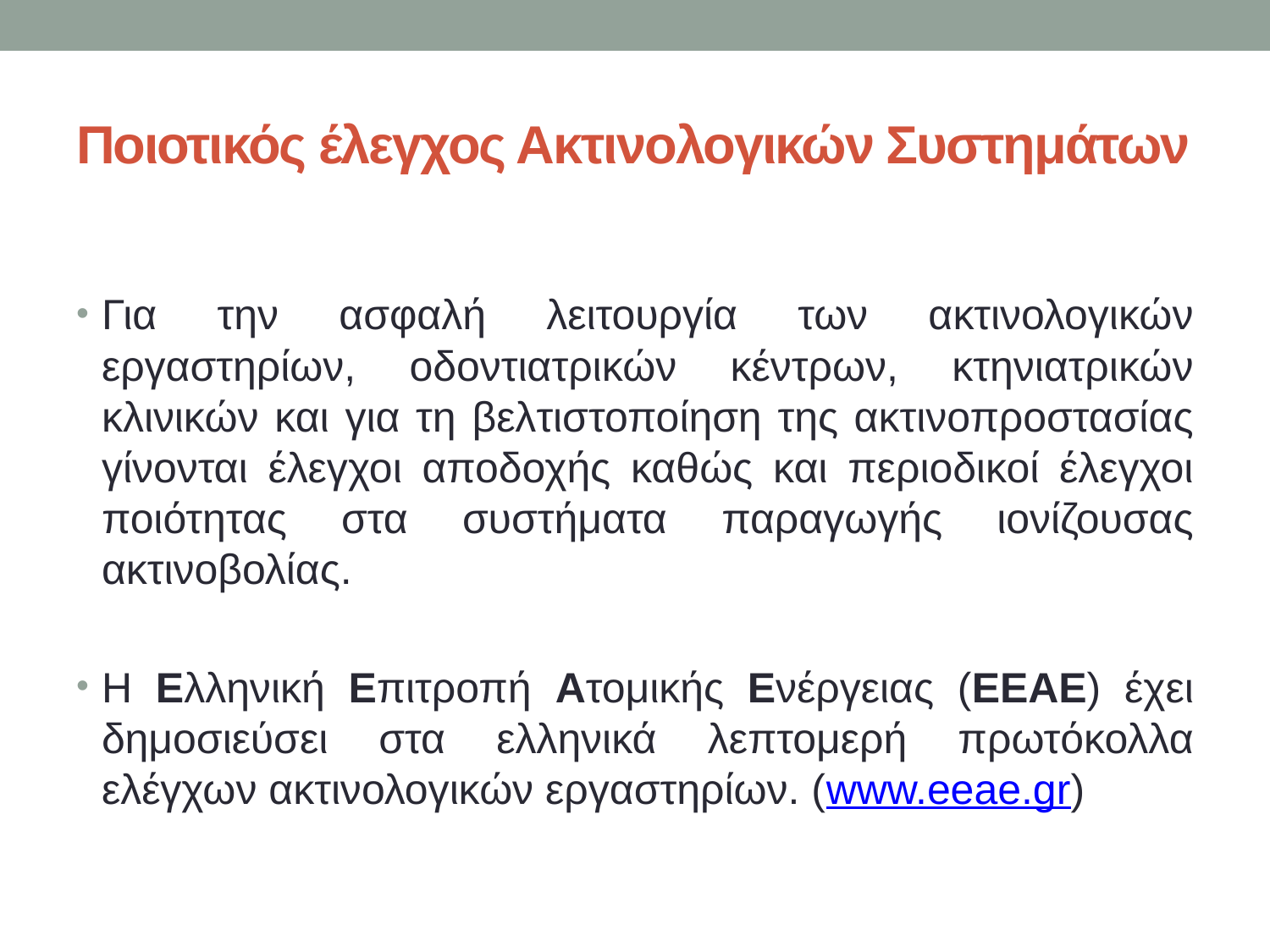

# Ποιοτικός έλεγχος Ακτινολογικών Συστημάτων

Για την ασφαλή λειτουργία των ακτινολογικών εργαστηρίων, οδοντιατρικών κέντρων, κτηνιατρικών κλινικών και για τη βελτιστοποίηση της ακτινοπροστασίας γίνονται έλεγχοι αποδοχής καθώς και περιοδικοί έλεγχοι ποιότητας στα συστήματα παραγωγής ιονίζουσας ακτινοβολίας.

Η Ελληνική Επιτροπή Ατομικής Ενέργειας (ΕΕΑΕ) έχει δημοσιεύσει στα ελληνικά λεπτομερή πρωτόκολλα ελέγχων ακτινολογικών εργαστηρίων. (www.eeae.gr)